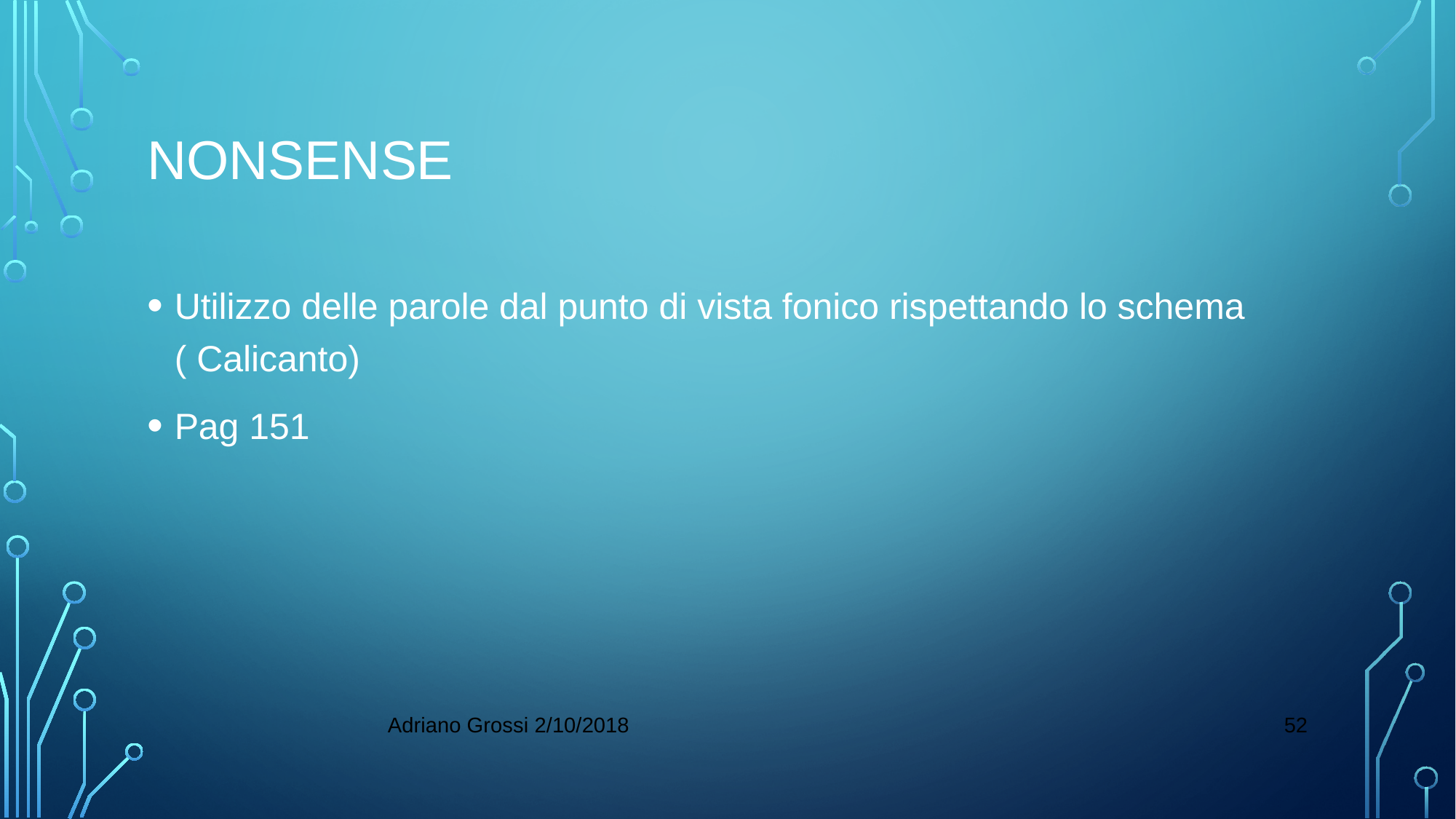

# Nonsense
Utilizzo delle parole dal punto di vista fonico rispettando lo schema ( Calicanto)
Pag 151

52
Adriano Grossi 2/10/2018